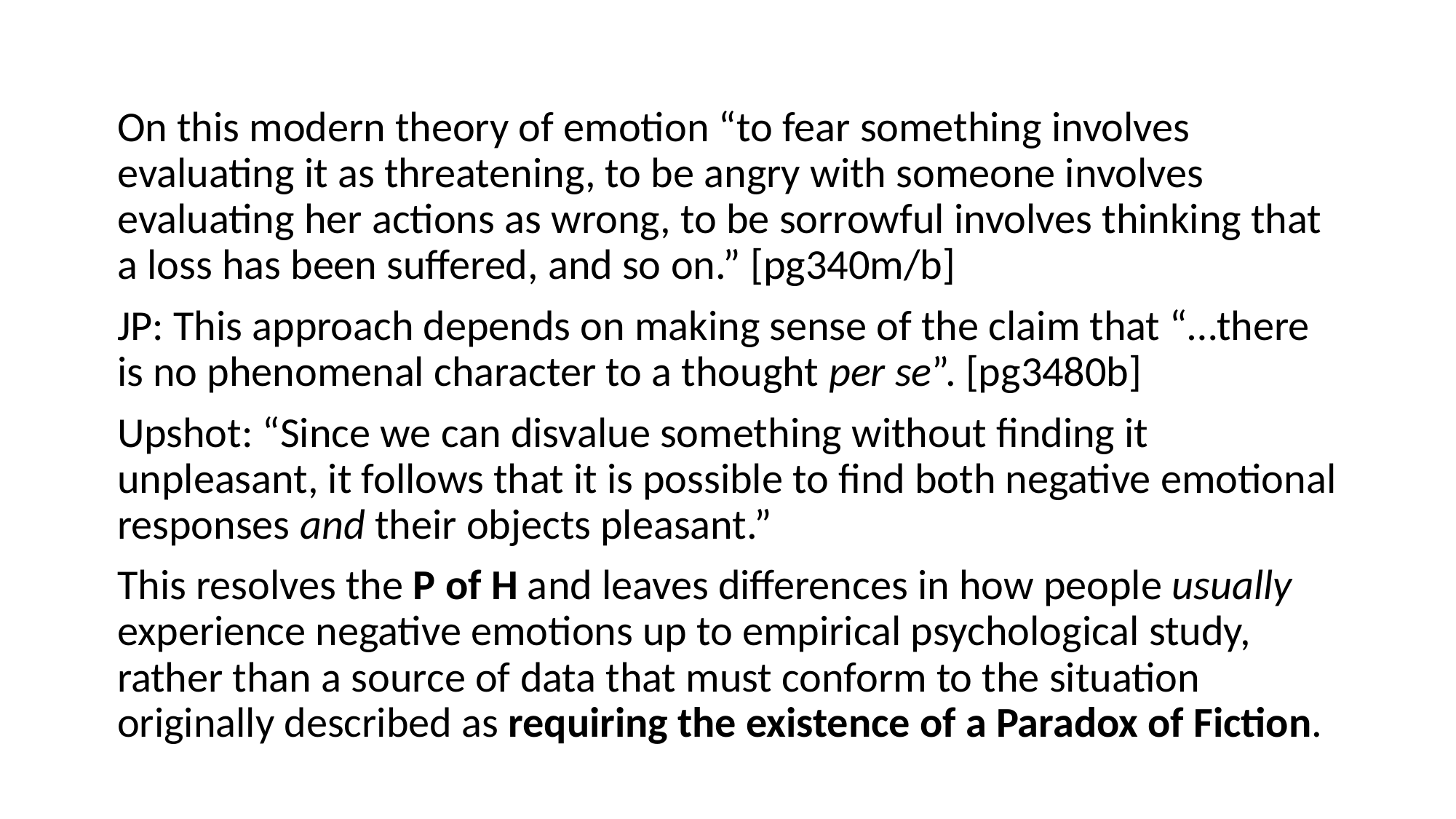

On this modern theory of emotion “to fear something involves evaluating it as threatening, to be angry with someone involves evaluating her actions as wrong, to be sorrowful involves thinking that a loss has been suffered, and so on.” [pg340m/b]
JP: This approach depends on making sense of the claim that “…there is no phenomenal character to a thought per se”. [pg3480b]
Upshot: “Since we can disvalue something without finding it unpleasant, it follows that it is possible to find both negative emotional responses and their objects pleasant.”
This resolves the P of H and leaves differences in how people usually experience negative emotions up to empirical psychological study, rather than a source of data that must conform to the situation originally described as requiring the existence of a Paradox of Fiction.